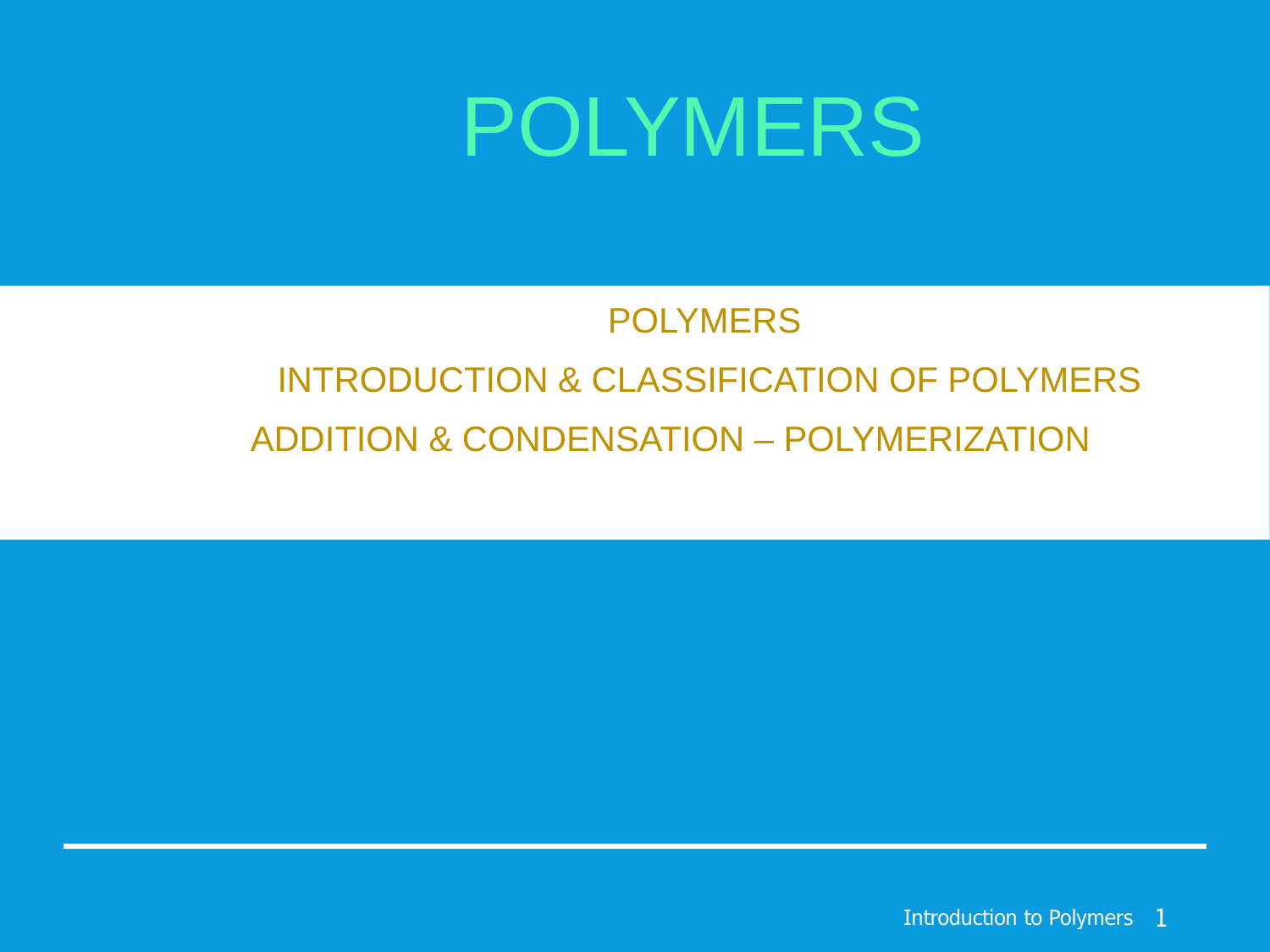

# POLYMERS
POLYMERS
 INTRODUCTION & CLASSIFICATION OF POLYMERS
ADDITION & CONDENSATION – POLYMERIZATION

Introduction to Polymers
1